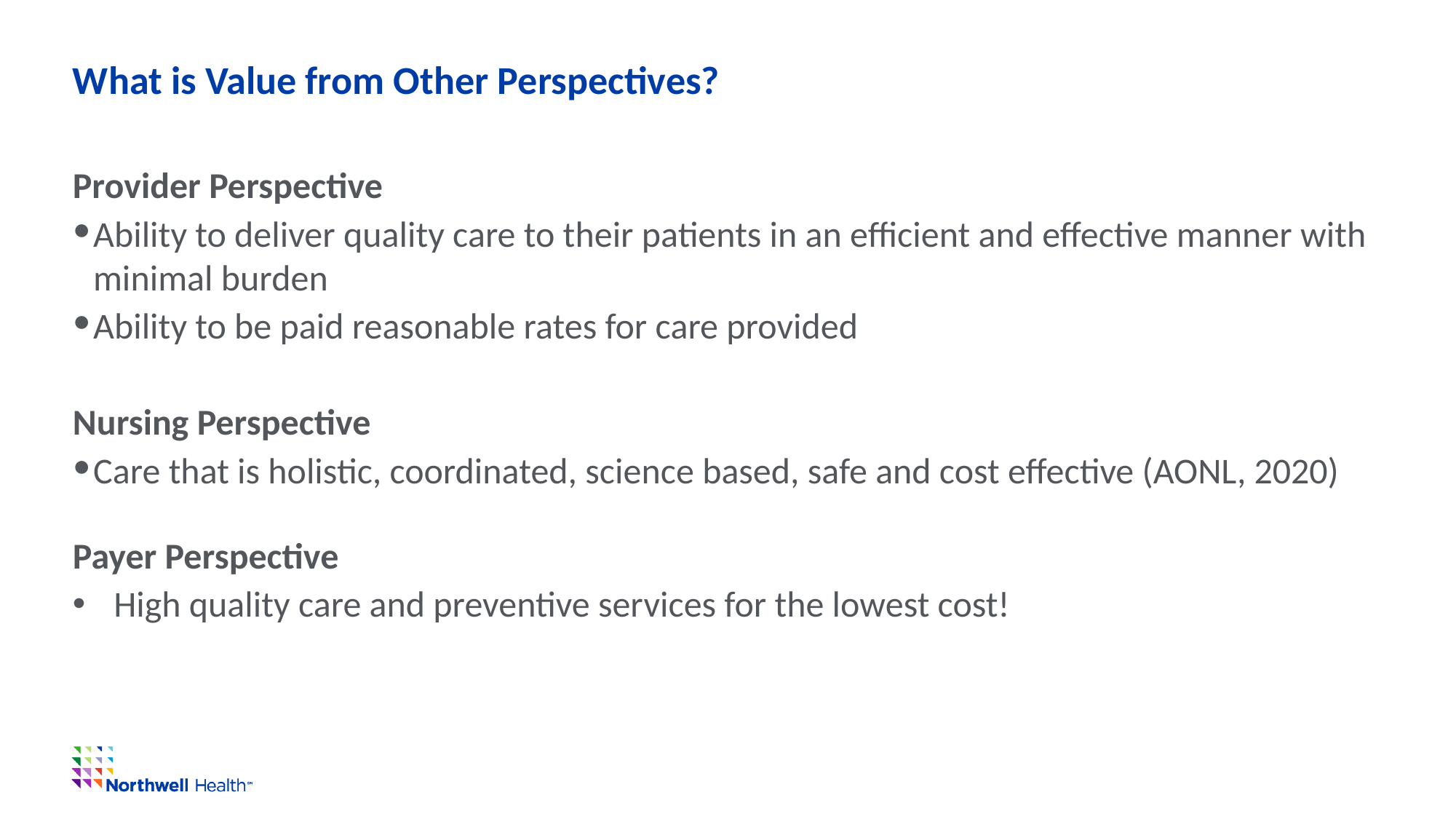

# What is Value from Other Perspectives?
Provider Perspective
Ability to deliver quality care to their patients in an efficient and effective manner with minimal burden
Ability to be paid reasonable rates for care provided

Nursing Perspective
Care that is holistic, coordinated, science based, safe and cost effective (AONL, 2020)

Payer Perspective
High quality care and preventive services for the lowest cost!